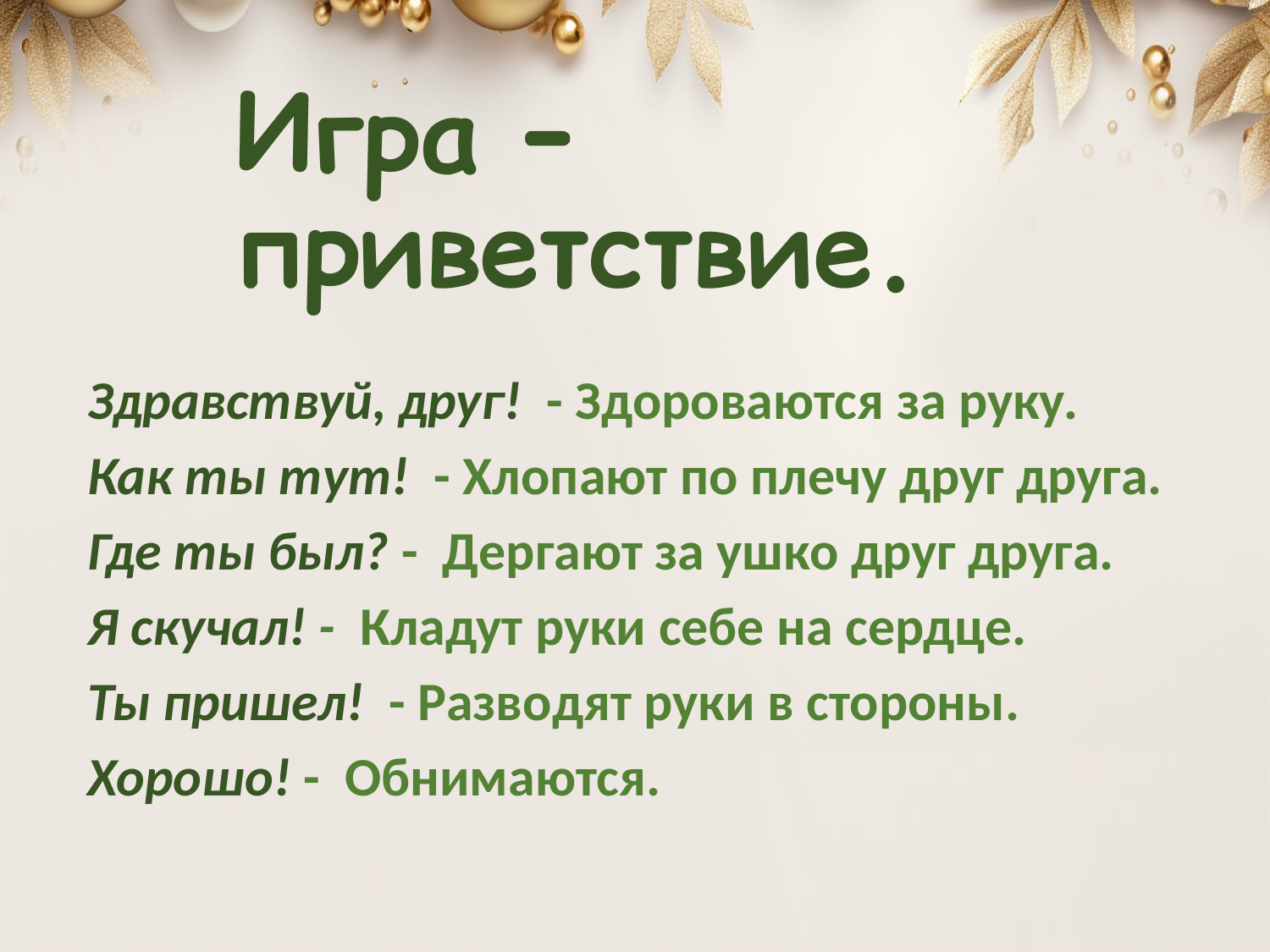

# Игра – приветствие.
Здравствуй, друг!  - Здороваются за руку.
Как ты тут!  - Хлопают по плечу друг друга.
Где ты был? -  Дергают за ушко друг друга.
Я скучал! -  Кладут руки себе на сердце.
Ты пришел!  - Разводят руки в стороны.
Хорошо! -  Обнимаются.